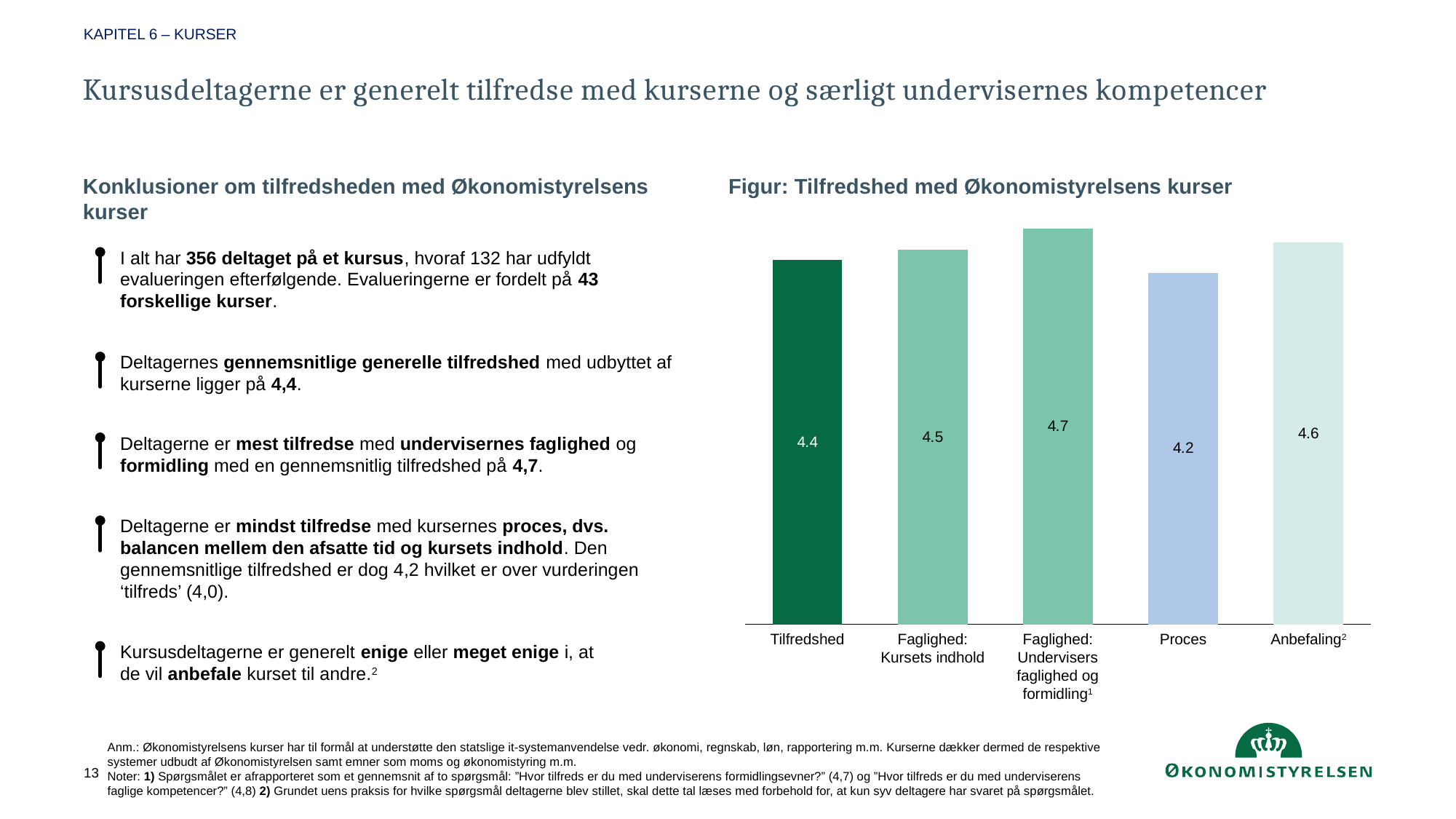

KAPITEL 6 – KURSER
# Kursusdeltagerne er generelt tilfredse med kurserne og særligt undervisernes kompetencer
Konklusioner om tilfredsheden med Økonomistyrelsens kurser
Figur: Tilfredshed med Økonomistyrelsens kurser

### Chart

| Category |  |
|---|---|
I alt har 356 deltaget på et kursus, hvoraf 132 har udfyldt evalueringen efterfølgende. Evalueringerne er fordelt på 43 forskellige kurser.
Deltagernes gennemsnitlige generelle tilfredshed med udbyttet af kurserne ligger på 4,4.
Deltagerne er mest tilfredse med undervisernes faglighed og formidling med en gennemsnitlig tilfredshed på 4,7.
Deltagerne er mindst tilfredse med kursernes proces, dvs. balancen mellem den afsatte tid og kursets indhold. Den gennemsnitlige tilfredshed er dog 4,2 hvilket er over vurderingen ‘tilfreds’ (4,0).
Tilfredshed
Proces
Anbefaling2
Faglighed: Kursets indhold
Faglighed: Undervisers faglighed og formidling1
Kursusdeltagerne er generelt enige eller meget enige i, at de vil anbefale kurset til andre.2
Anm.: Økonomistyrelsens kurser har til formål at understøtte den statslige it-systemanvendelse vedr. økonomi, regnskab, løn, rapportering m.m. Kurserne dækker dermed de respektive systemer udbudt af Økonomistyrelsen samt emner som moms og økonomistyring m.m.
Noter: 1) Spørgsmålet er afrapporteret som et gennemsnit af to spørgsmål: ”Hvor tilfreds er du med underviserens formidlingsevner?” (4,7) og ”Hvor tilfreds er du med underviserens faglige kompetencer?” (4,8) 2) Grundet uens praksis for hvilke spørgsmål deltagerne blev stillet, skal dette tal læses med forbehold for, at kun syv deltagere har svaret på spørgsmålet.
13